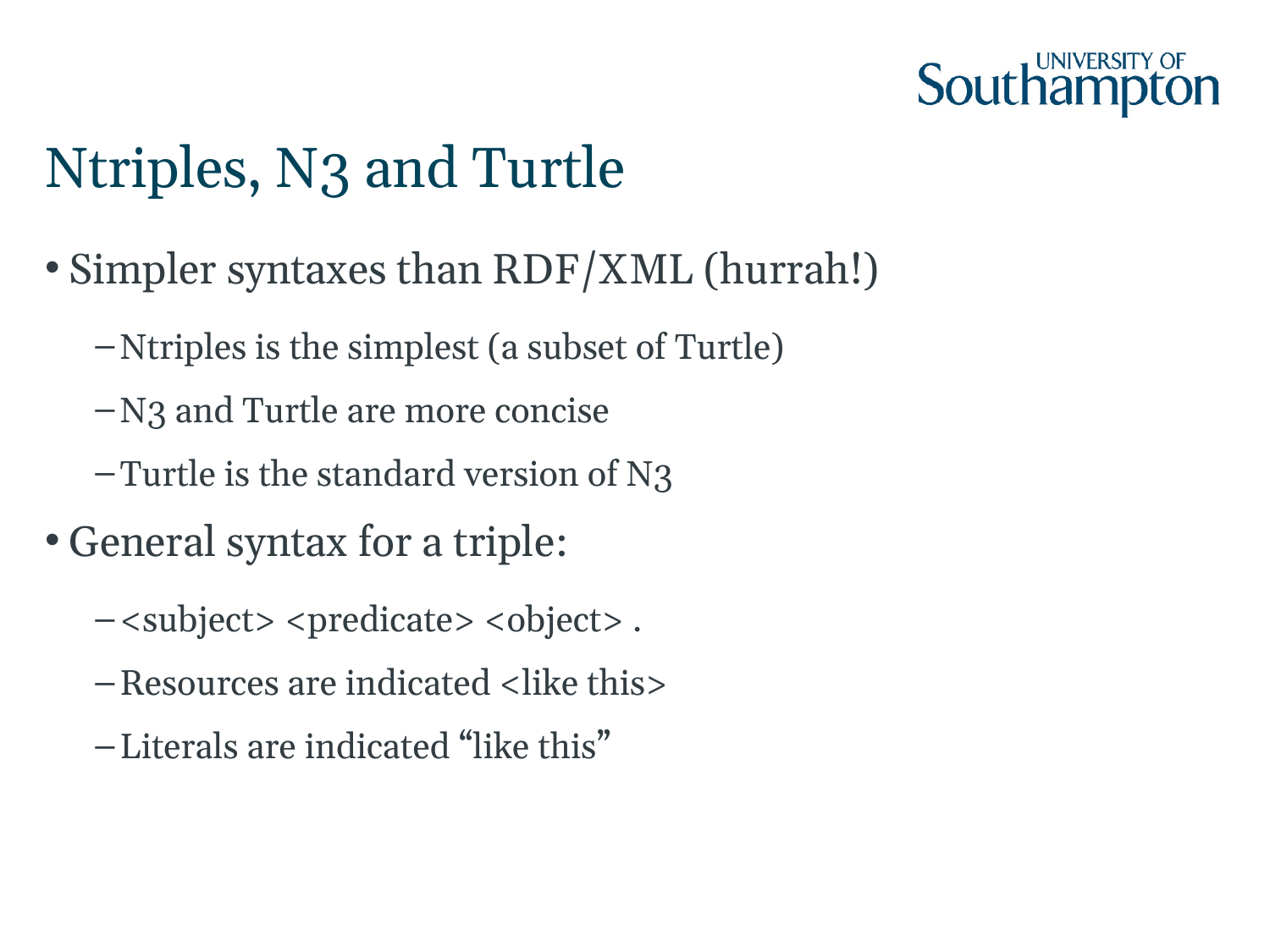

# Ntriples, N3 and Turtle
Simpler syntaxes than RDF/XML (hurrah!)
Ntriples is the simplest (a subset of Turtle)
N3 and Turtle are more concise
Turtle is the standard version of N3
General syntax for a triple:
<subject> <predicate> <object> .
Resources are indicated <like this>
Literals are indicated “like this”